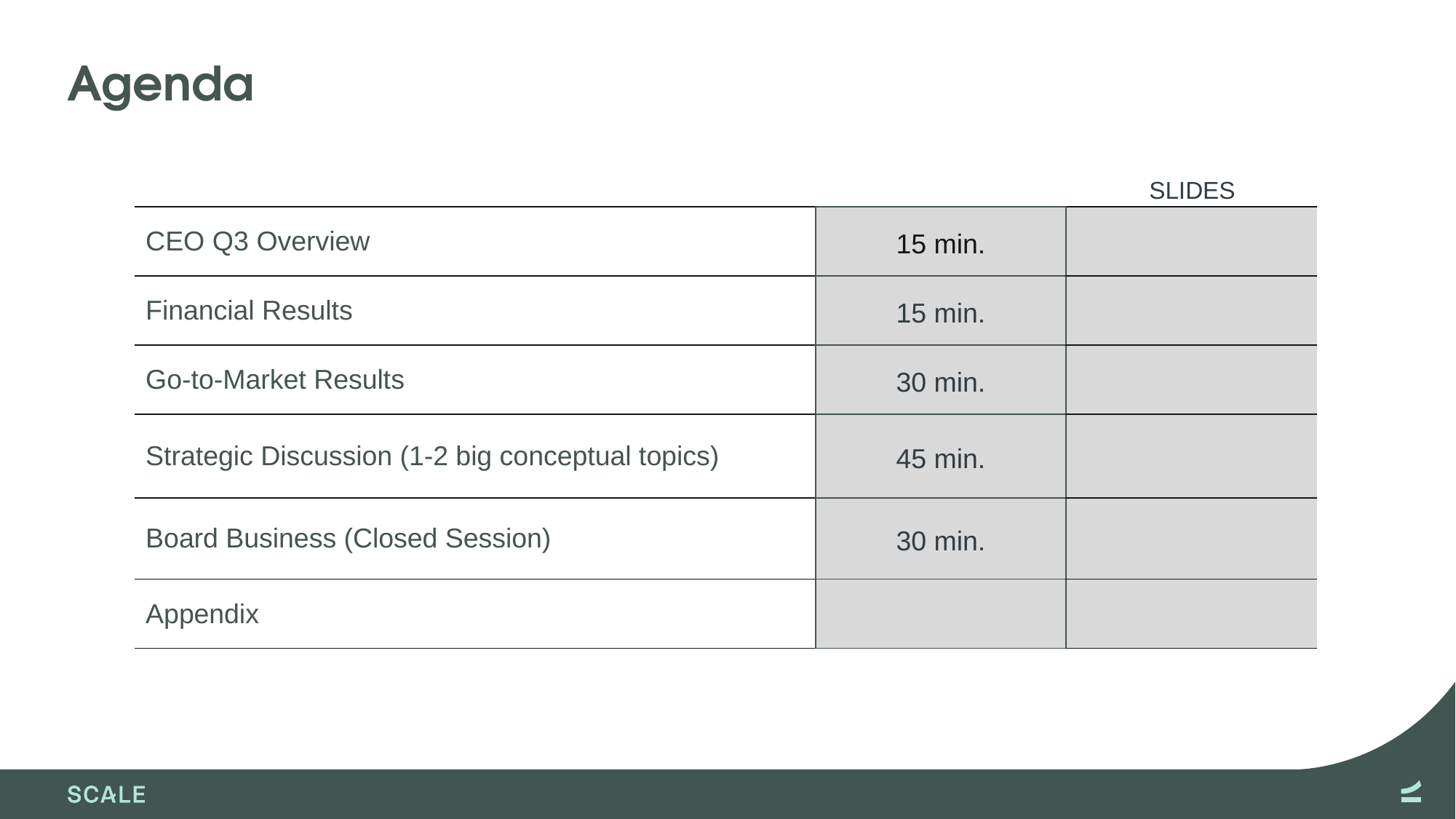

# Agenda

SLIDES
| CEO Q3 Overview | 15 min. |  |
| --- | --- | --- |
| Financial Results | 15 min. |  |
| Go-to-Market Results | 30 min. |  |
| Strategic Discussion (1-2 big conceptual topics) | 45 min. |  |
| Board Business (Closed Session) | 30 min. |  |
| Appendix |  |  |